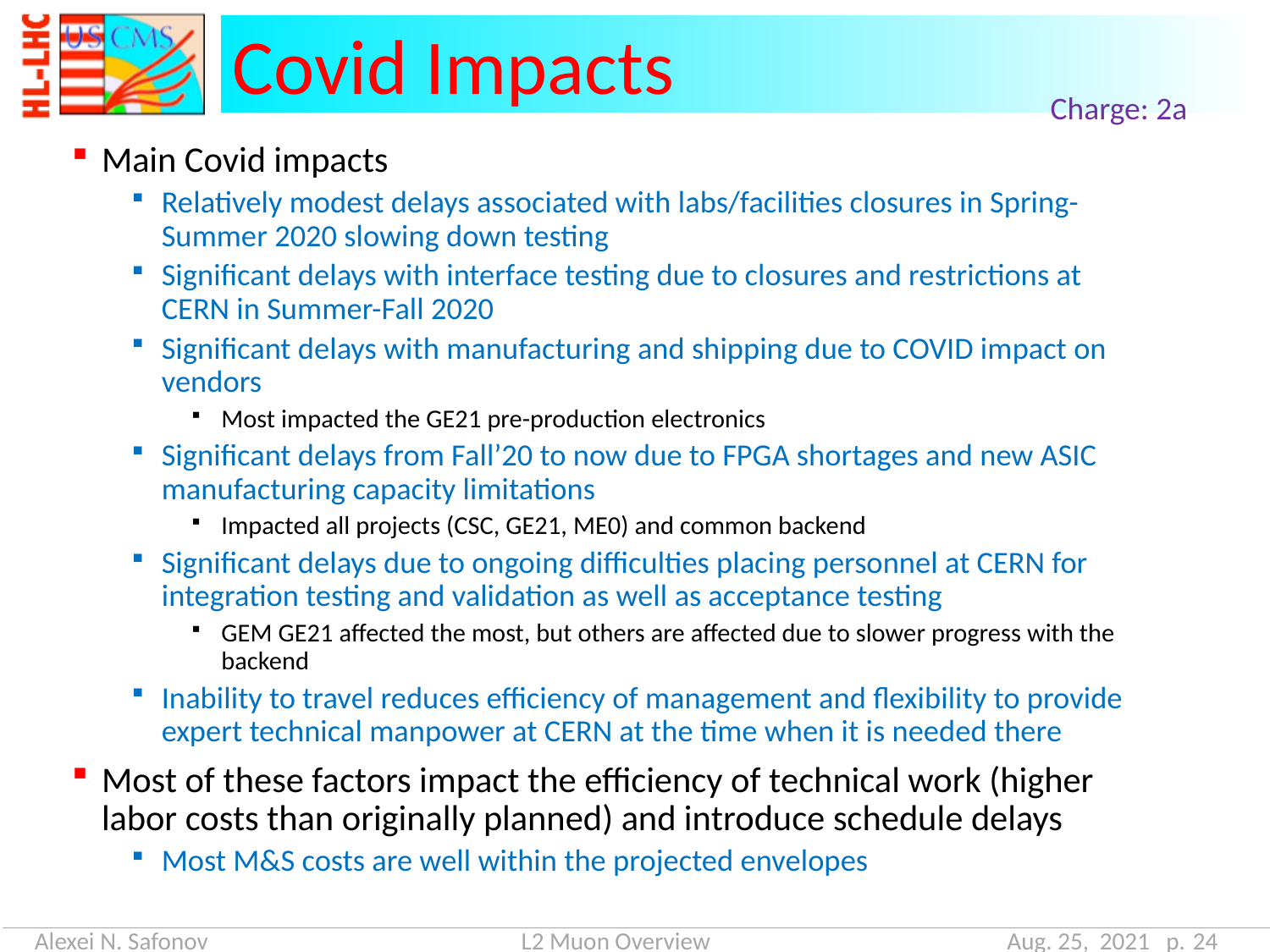

# Covid Impacts
Charge: 2a
Main Covid impacts
Relatively modest delays associated with labs/facilities closures in Spring-Summer 2020 slowing down testing
Significant delays with interface testing due to closures and restrictions at CERN in Summer-Fall 2020
Significant delays with manufacturing and shipping due to COVID impact on vendors
Most impacted the GE21 pre-production electronics
Significant delays from Fall’20 to now due to FPGA shortages and new ASIC manufacturing capacity limitations
Impacted all projects (CSC, GE21, ME0) and common backend
Significant delays due to ongoing difficulties placing personnel at CERN for integration testing and validation as well as acceptance testing
GEM GE21 affected the most, but others are affected due to slower progress with the backend
Inability to travel reduces efficiency of management and flexibility to provide expert technical manpower at CERN at the time when it is needed there
Most of these factors impact the efficiency of technical work (higher labor costs than originally planned) and introduce schedule delays
Most M&S costs are well within the projected envelopes